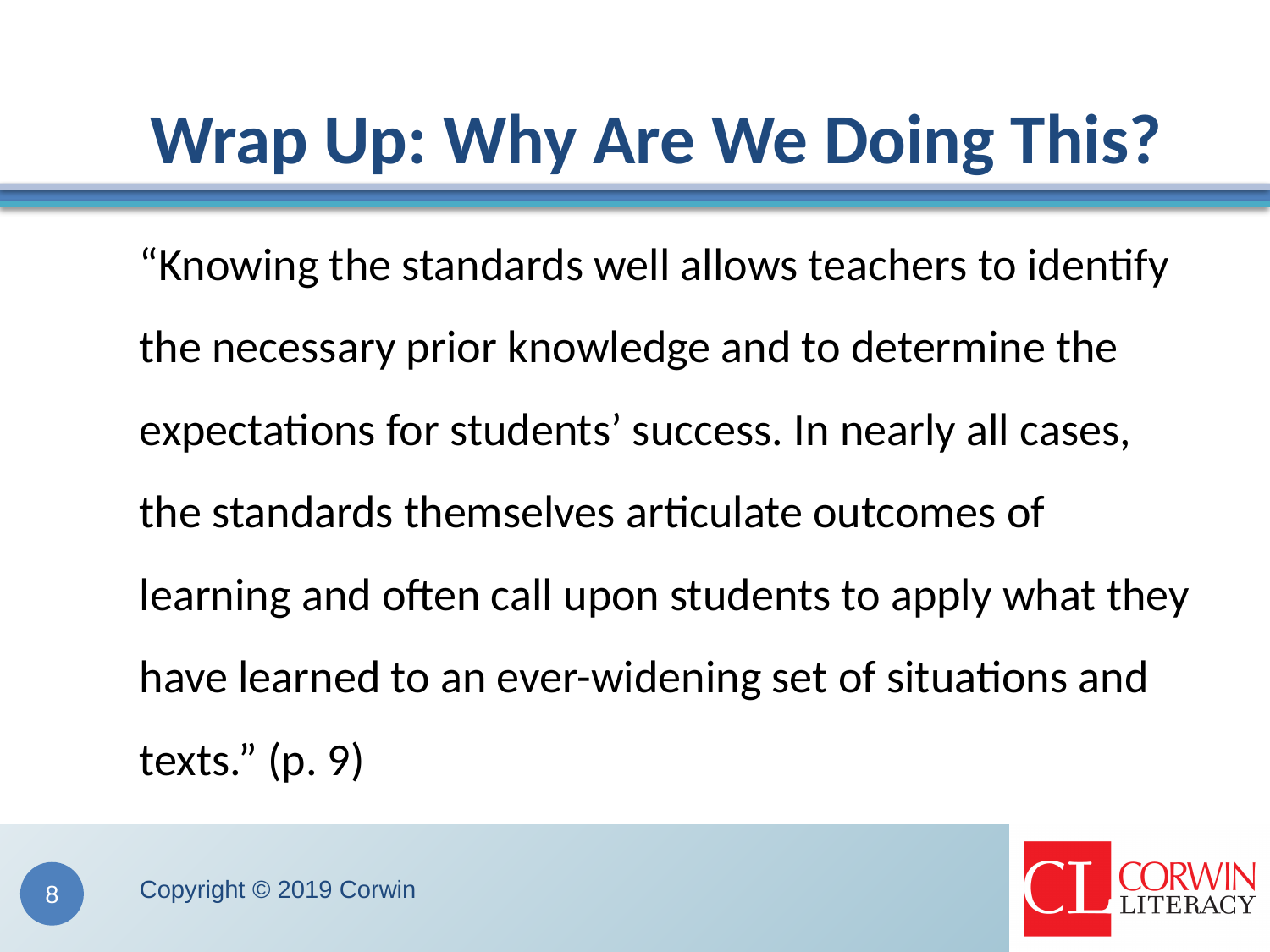

# Wrap Up: Why Are We Doing This?
“Knowing the standards well allows teachers to identify the necessary prior knowledge and to determine the expectations for students’ success. In nearly all cases, the standards themselves articulate outcomes of learning and often call upon students to apply what they have learned to an ever-widening set of situations and texts.” (p. 9)

Copyright © 2019 Corwin
8